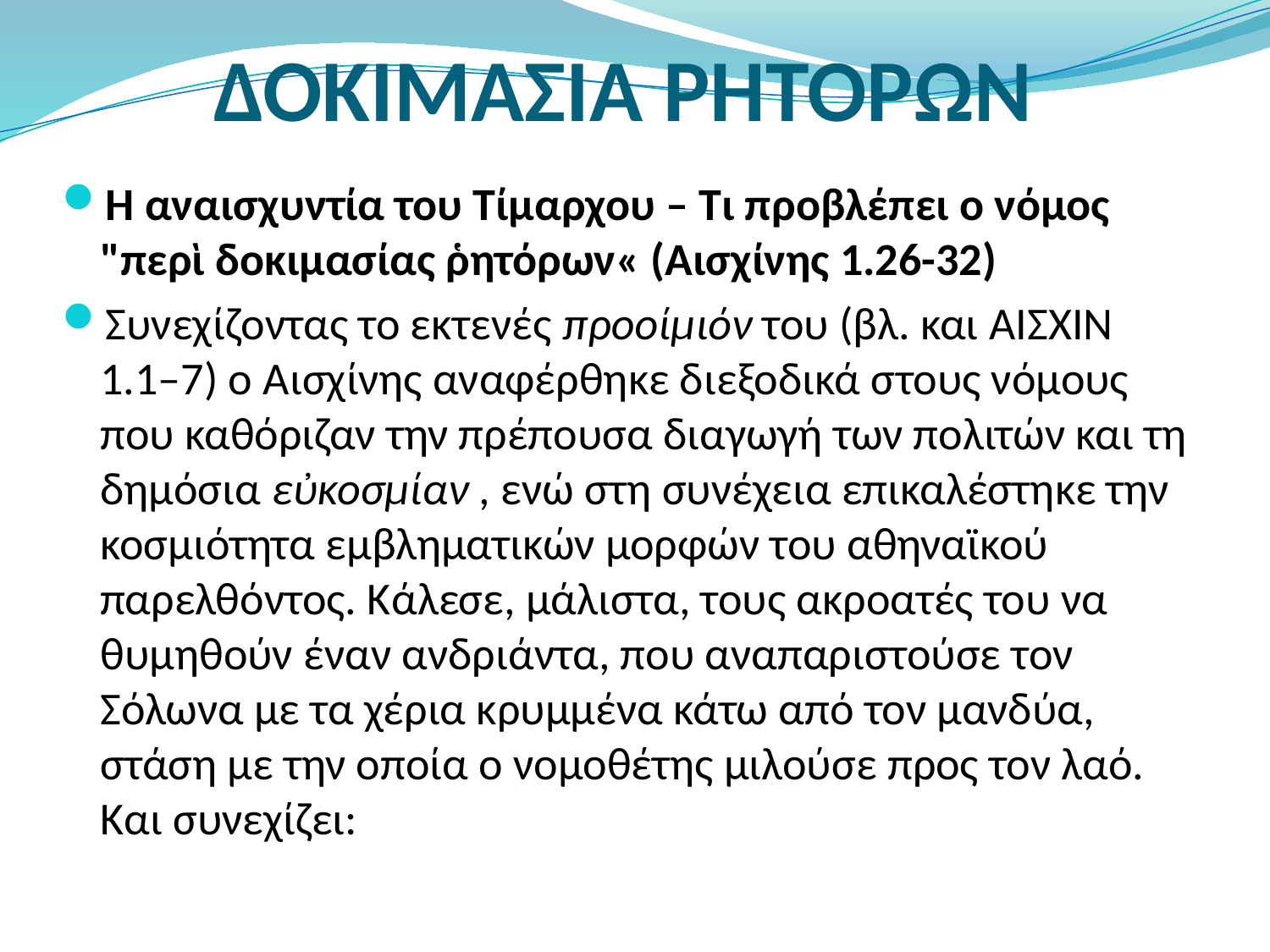

# ΔΟΚΙΜΑΣΙΑ ΡΗΤΟΡΩΝ
Η αναισχυντία του Τίμαρχου – Τι προβλέπει ο νόμος "περὶ δοκιμασίας ῥητόρων« (Αισχίνης 1.26-32)
Συνεχίζοντας το εκτενές προοίμιόν του (βλ. και ΑΙΣΧΙΝ 1.1–7) ο Αισχίνης αναφέρθηκε διεξοδικά στους νόμους που καθόριζαν την πρέπουσα διαγωγή των πολιτών και τη δημόσια εὐκοσμίαν , ενώ στη συνέχεια επικαλέστηκε την κοσμιότητα εμβληματικών μορφών του αθηναϊκού παρελθόντος. Κάλεσε, μάλιστα, τους ακροατές του να θυμηθούν έναν ανδριάντα, που αναπαριστούσε τον Σόλωνα με τα χέρια κρυμμένα κάτω από τον μανδύα, στάση με την οποία ο νομοθέτης μιλούσε προς τον λαό. Και συνεχίζει: